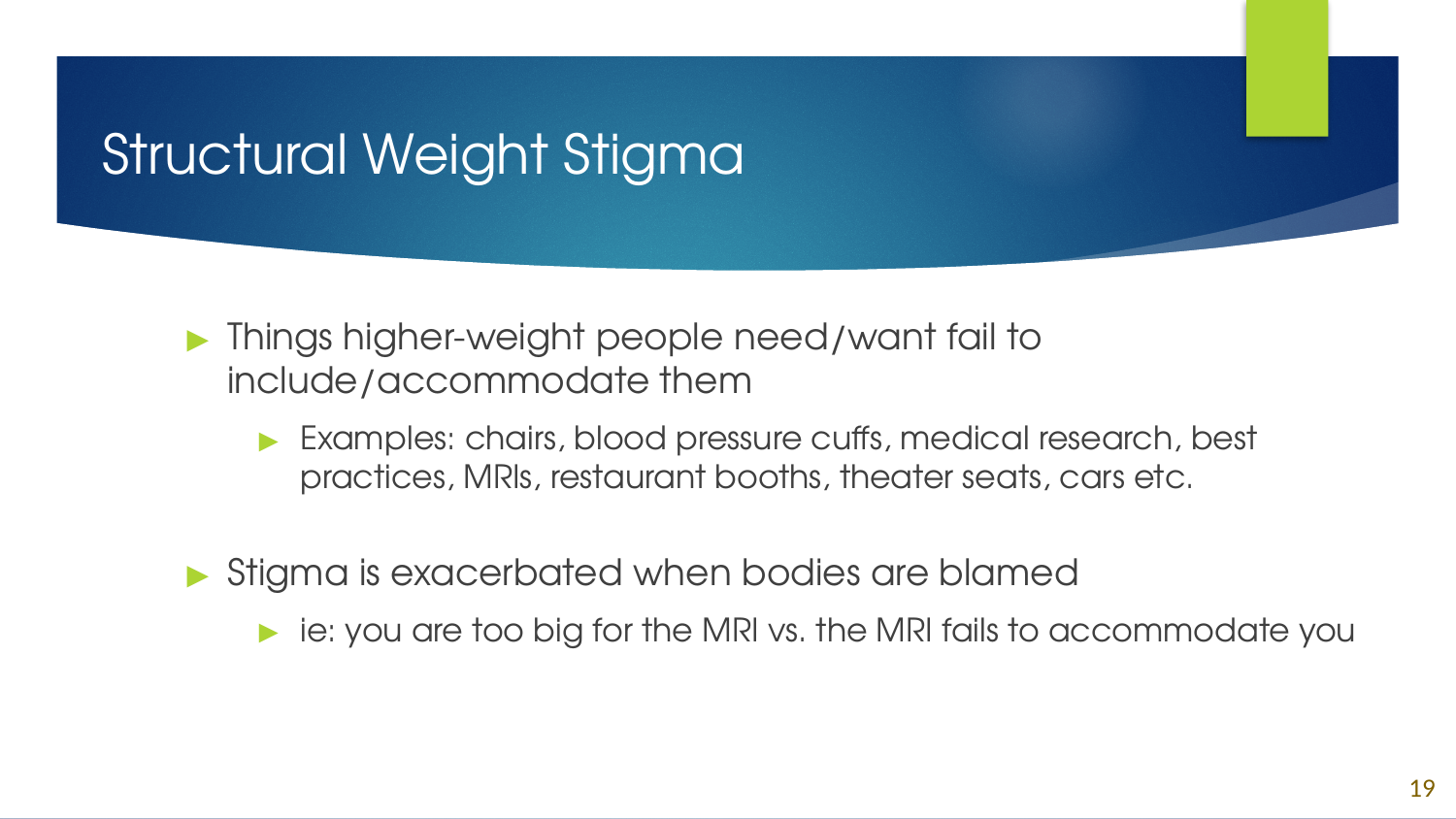

# Structural Weight Stigma
Things higher-weight people need/want fail to include/accommodate them
Examples: chairs, blood pressure cuffs, medical research, best practices, MRIs, restaurant booths, theater seats, cars etc.
Stigma is exacerbated when bodies are blamed
ie: you are too big for the MRI vs. the MRI fails to accommodate you

19